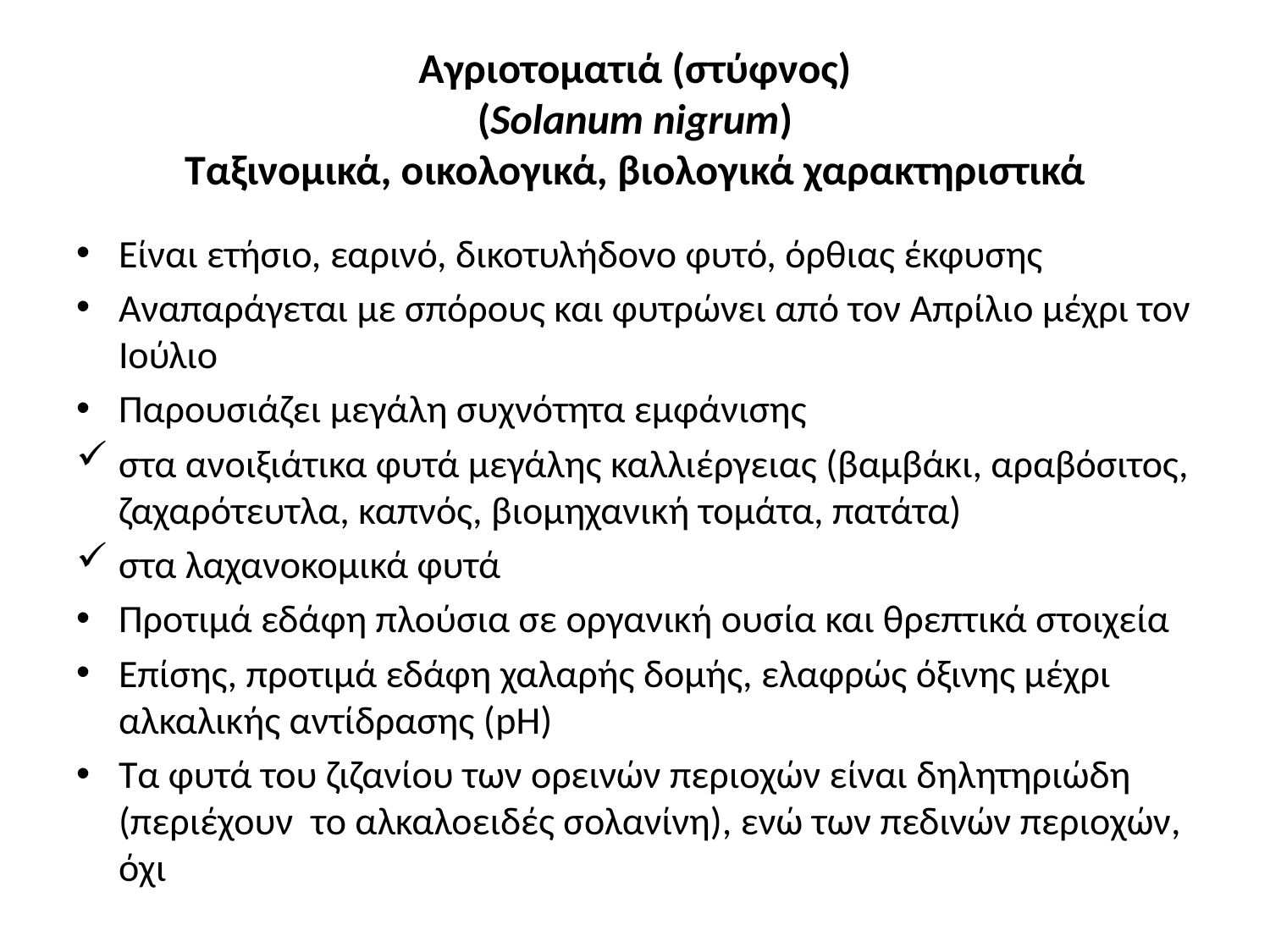

# Αγριοτοματιά (στύφνος) (Solanum nigrum) Ταξινομικά, οικολογικά, βιολογικά χαρακτηριστικά
Είναι ετήσιο, εαρινό, δικοτυλήδονο φυτό, όρθιας έκφυσης
Αναπαράγεται με σπόρους και φυτρώνει από τον Απρίλιο μέχρι τον Ιούλιο
Παρουσιάζει μεγάλη συχνότητα εμφάνισης
στα ανοιξιάτικα φυτά μεγάλης καλλιέργειας (βαμβάκι, αραβόσιτος, ζαχαρότευτλα, καπνός, βιομηχανική τομάτα, πατάτα)
στα λαχανοκομικά φυτά
Προτιμά εδάφη πλούσια σε οργανική ουσία και θρεπτικά στοιχεία
Επίσης, προτιμά εδάφη χαλαρής δομής, ελαφρώς όξινης μέχρι αλκαλικής αντίδρασης (pH)
Τα φυτά του ζιζανίου των ορεινών περιοχών είναι δηλητηριώδη (περιέχουν  το αλκαλοειδές σολανίνη), ενώ των πεδινών περιοχών, όχι